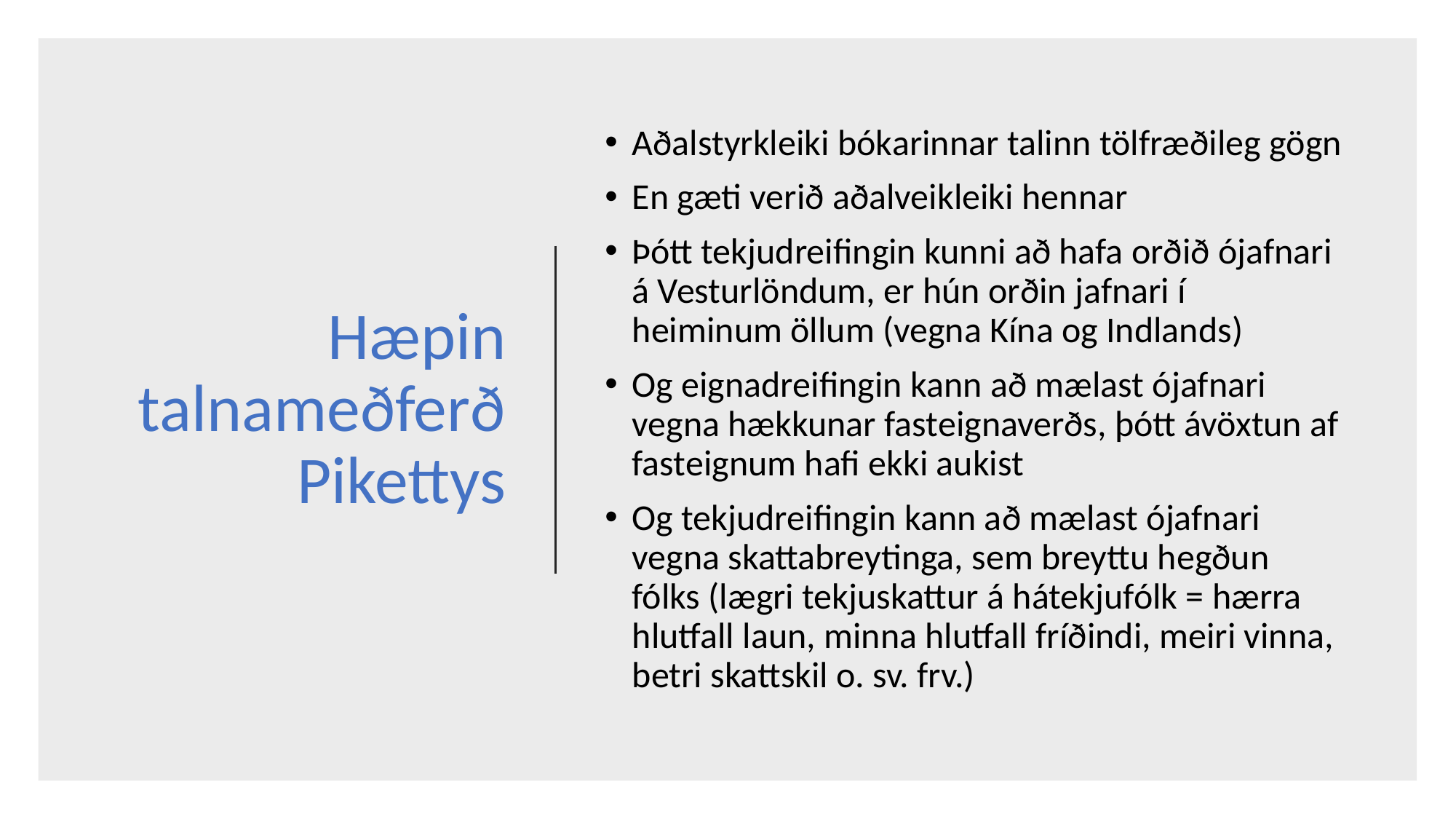

# Hæpin talnameðferð Pikettys
Aðalstyrkleiki bókarinnar talinn tölfræðileg gögn
En gæti verið aðalveikleiki hennar
Þótt tekjudreifingin kunni að hafa orðið ójafnari á Vesturlöndum, er hún orðin jafnari í heiminum öllum (vegna Kína og Indlands)
Og eignadreifingin kann að mælast ójafnari vegna hækkunar fasteignaverðs, þótt ávöxtun af fasteignum hafi ekki aukist
Og tekjudreifingin kann að mælast ójafnari vegna skattabreytinga, sem breyttu hegðun fólks (lægri tekjuskattur á hátekjufólk = hærra hlutfall laun, minna hlutfall fríðindi, meiri vinna, betri skattskil o. sv. frv.)